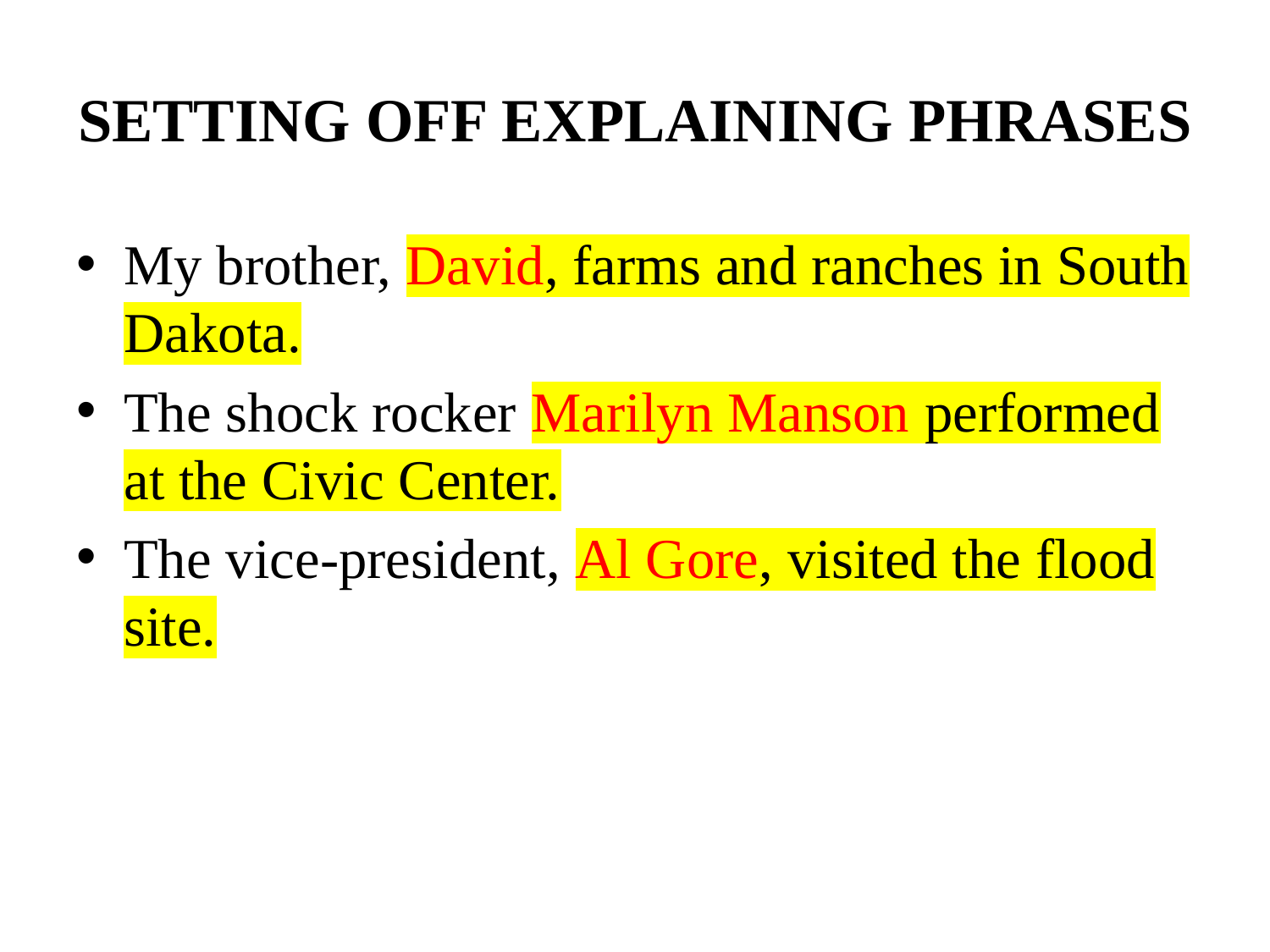

# SETTING OFF EXPLAINING PHRASES
My brother, David, farms and ranches in South Dakota.
The shock rocker Marilyn Manson performed at the Civic Center.
The vice-president, Al Gore, visited the flood site.